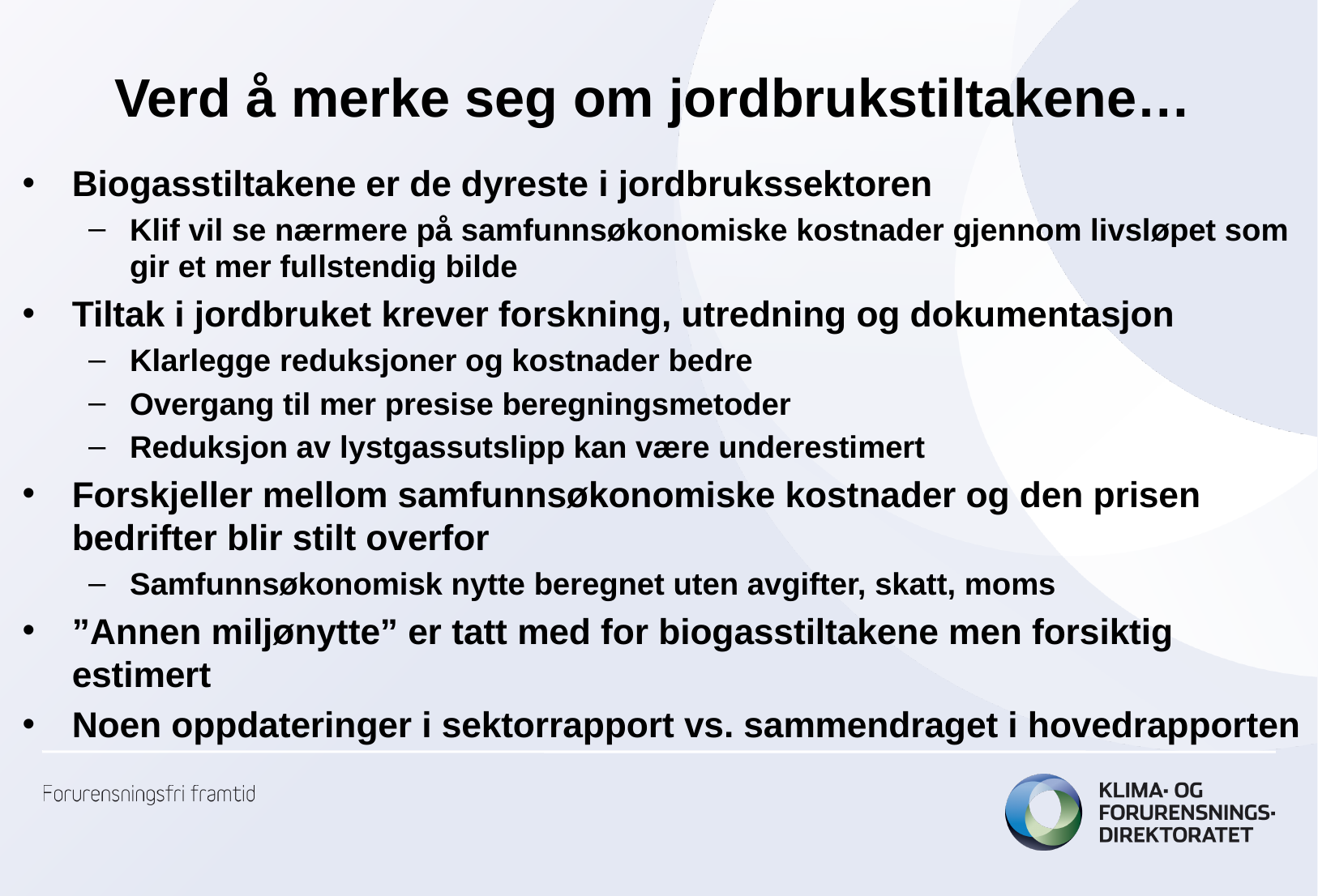

# Verd å merke seg om jordbrukstiltakene…
Biogasstiltakene er de dyreste i jordbrukssektoren
Klif vil se nærmere på samfunnsøkonomiske kostnader gjennom livsløpet som gir et mer fullstendig bilde
Tiltak i jordbruket krever forskning, utredning og dokumentasjon
Klarlegge reduksjoner og kostnader bedre
Overgang til mer presise beregningsmetoder
Reduksjon av lystgassutslipp kan være underestimert
Forskjeller mellom samfunnsøkonomiske kostnader og den prisen bedrifter blir stilt overfor
Samfunnsøkonomisk nytte beregnet uten avgifter, skatt, moms
”Annen miljønytte” er tatt med for biogasstiltakene men forsiktig estimert
Noen oppdateringer i sektorrapport vs. sammendraget i hovedrapporten